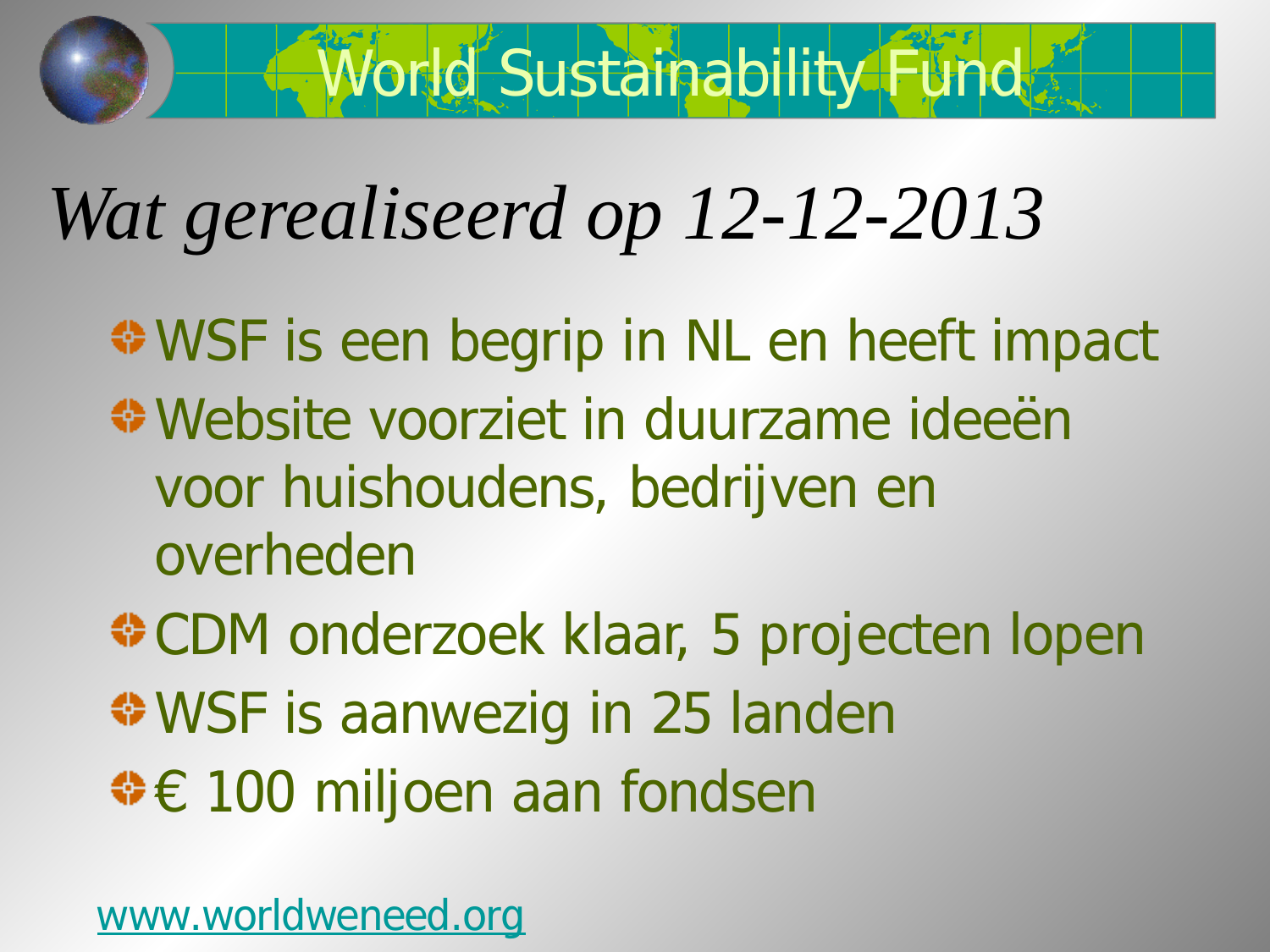

World Sustainability Fund
# Wat gerealiseerd op 12-12-2013
WSF is een begrip in NL en heeft impact
Website voorziet in duurzame ideeën voor huishoudens, bedrijven en overheden
CDM onderzoek klaar, 5 projecten lopen
WSF is aanwezig in 25 landen
€ 100 miljoen aan fondsen

www.worldweneed.org